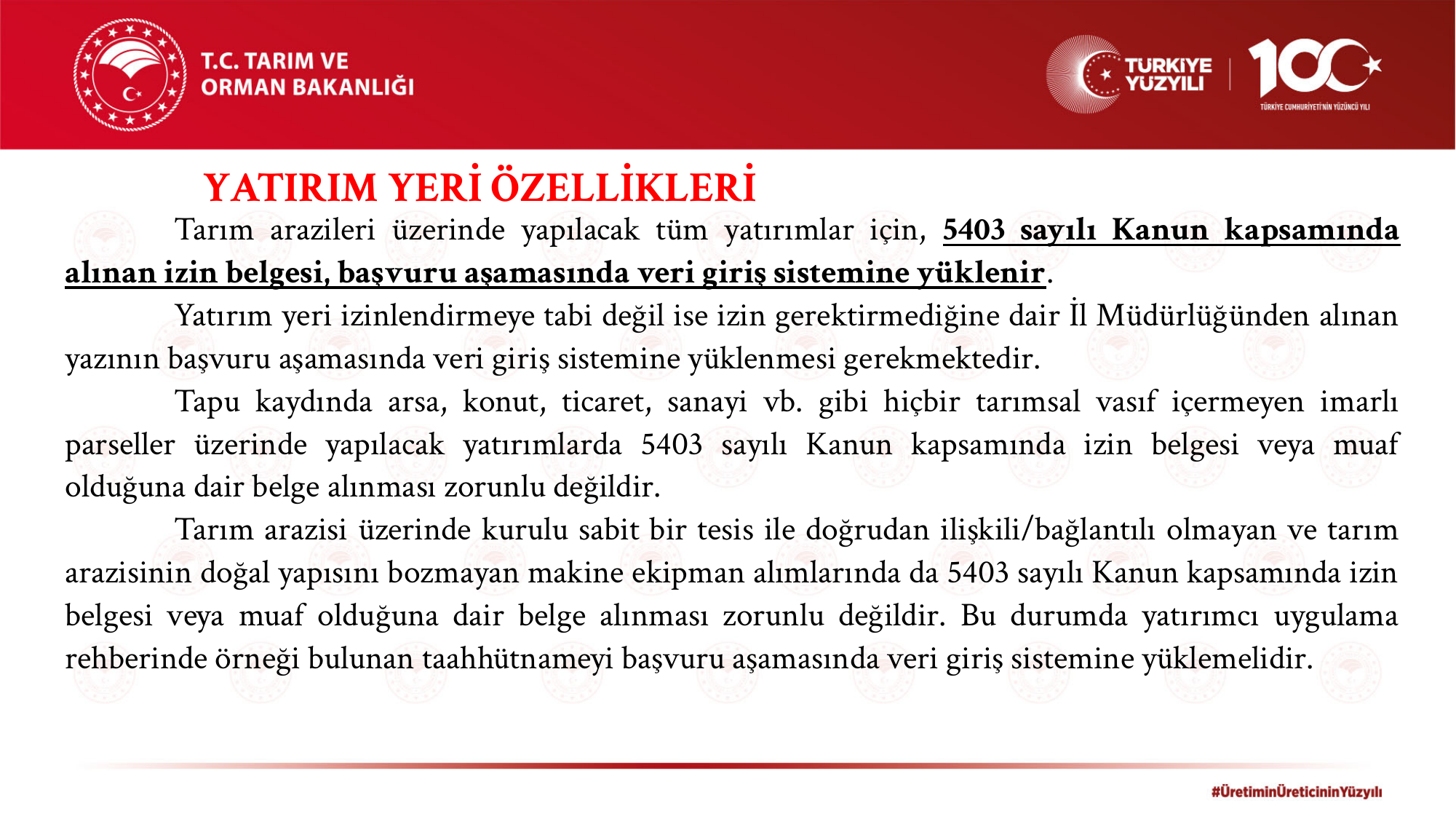

YATIRIM YERİ ÖZELLİKLERİ
	Tarım arazileri üzerinde yapılacak tüm yatırımlar için, 5403 sayılı Kanun kapsamında alınan izin belgesi, başvuru aşamasında veri giriş sistemine yüklenir.
	Yatırım yeri izinlendirmeye tabi değil ise izin gerektirmediğine dair İl Müdürlüğünden alınan yazının başvuru aşamasında veri giriş sistemine yüklenmesi gerekmektedir.
	Tapu kaydında arsa, konut, ticaret, sanayi vb. gibi hiçbir tarımsal vasıf içermeyen imarlı parseller üzerinde yapılacak yatırımlarda 5403 sayılı Kanun kapsamında izin belgesi veya muaf olduğuna dair belge alınması zorunlu değildir.
	Tarım arazisi üzerinde kurulu sabit bir tesis ile doğrudan ilişkili/bağlantılı olmayan ve tarım arazisinin doğal yapısını bozmayan makine ekipman alımlarında da 5403 sayılı Kanun kapsamında izin belgesi veya muaf olduğuna dair belge alınması zorunlu değildir. Bu durumda yatırımcı uygulama rehberinde örneği bulunan taahhütnameyi başvuru aşamasında veri giriş sistemine yüklemelidir.